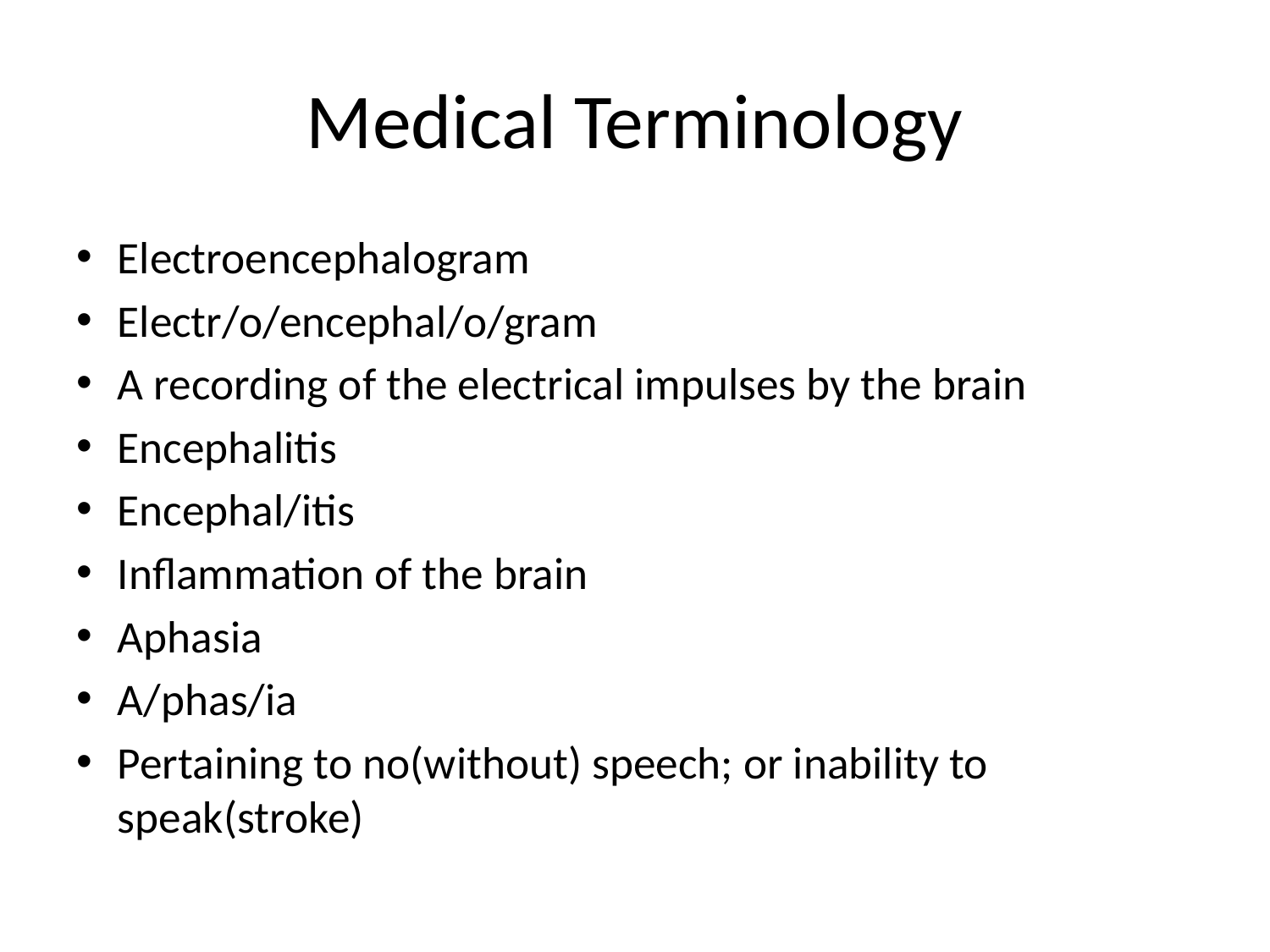

# Medical Terminology
Electroencephalogram
Electr/o/encephal/o/gram
A recording of the electrical impulses by the brain
Encephalitis
Encephal/itis
Inflammation of the brain
Aphasia
A/phas/ia
Pertaining to no(without) speech; or inability to speak(stroke)